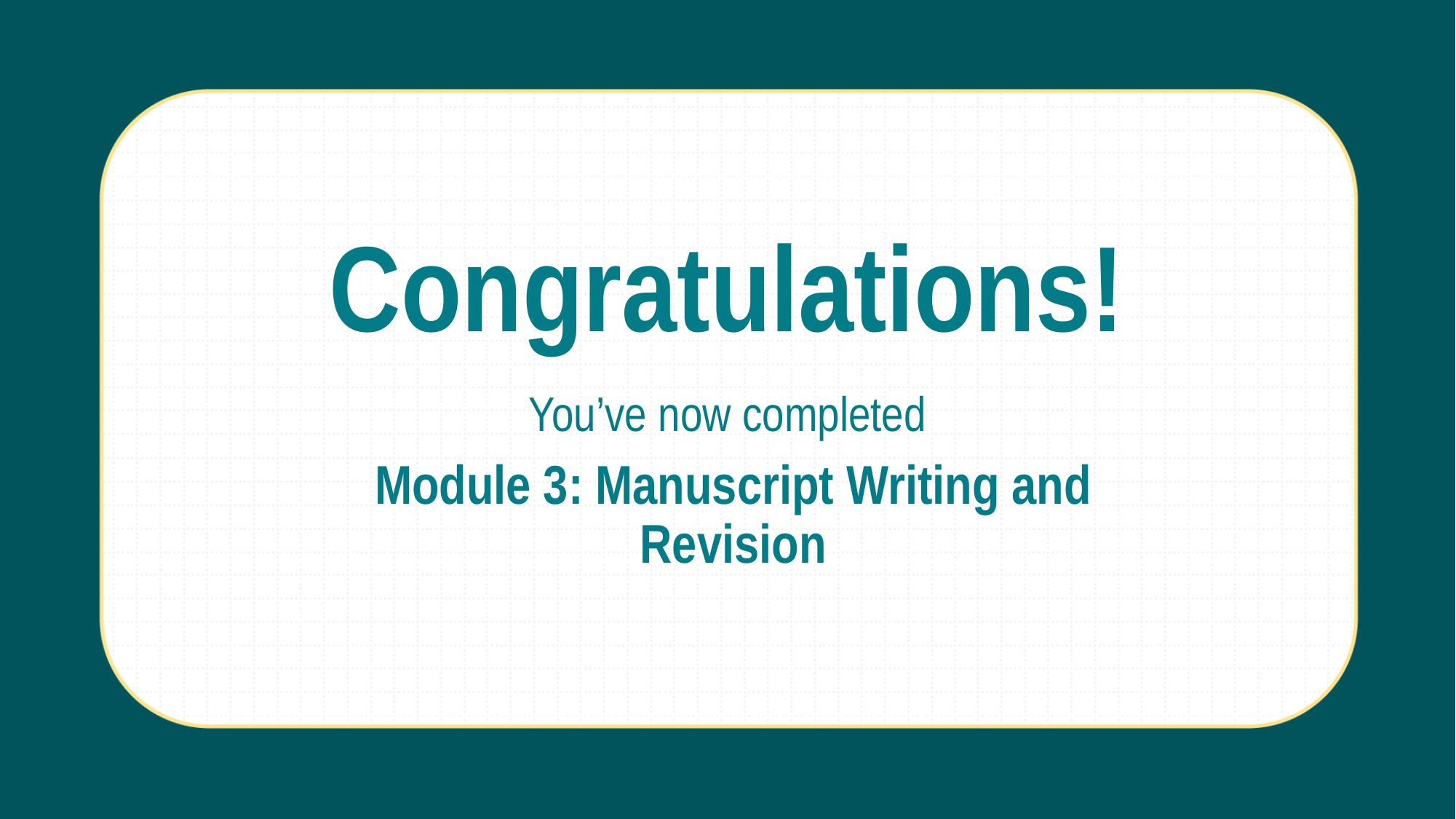

Congratulations!
You’ve now completed
Module 3: Manuscript Writing and Revision